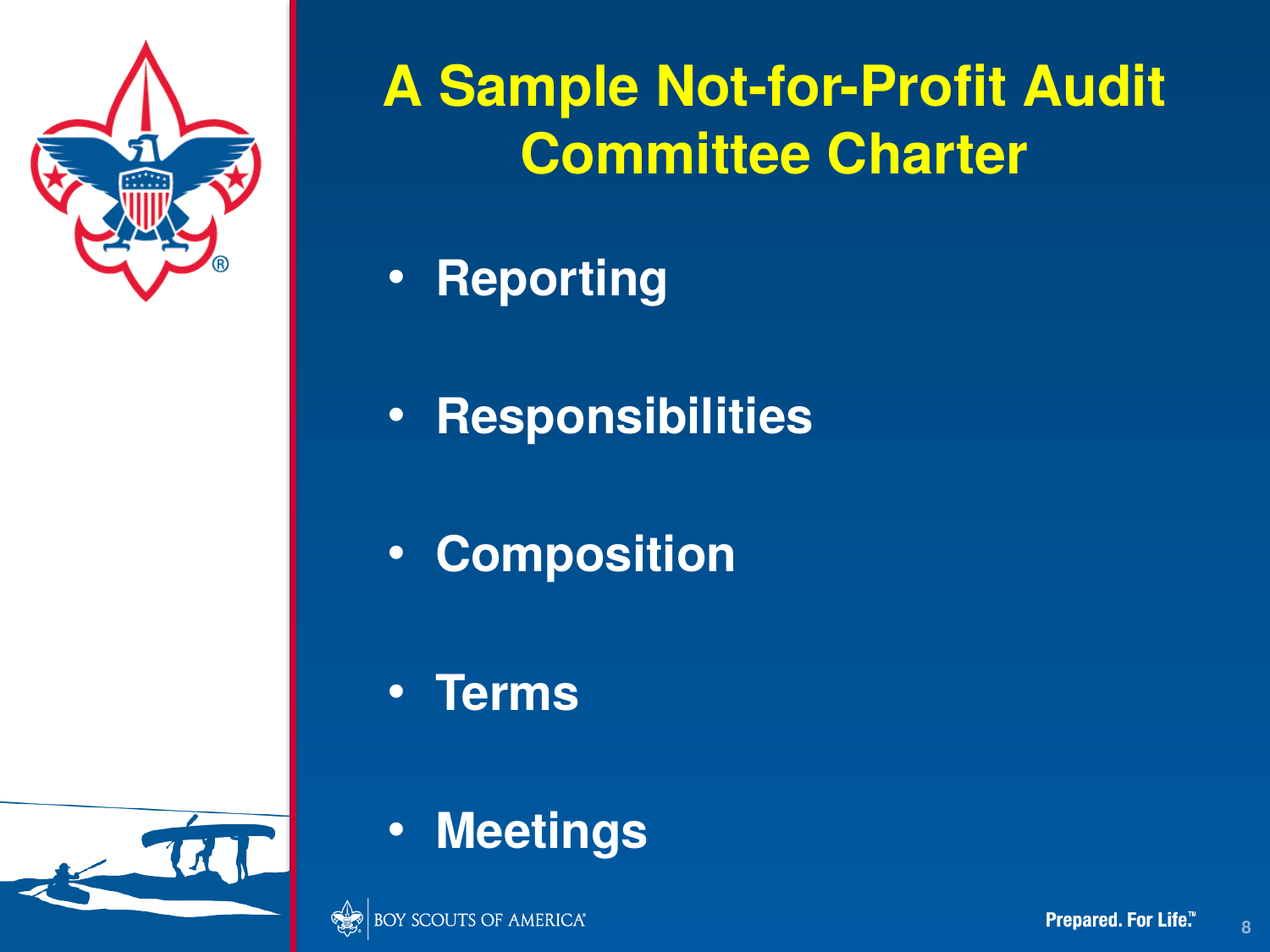

# A Sample Not-for-Profit Audit Committee Charter
Reporting

Responsibilities

Composition

Terms

Meetings

8